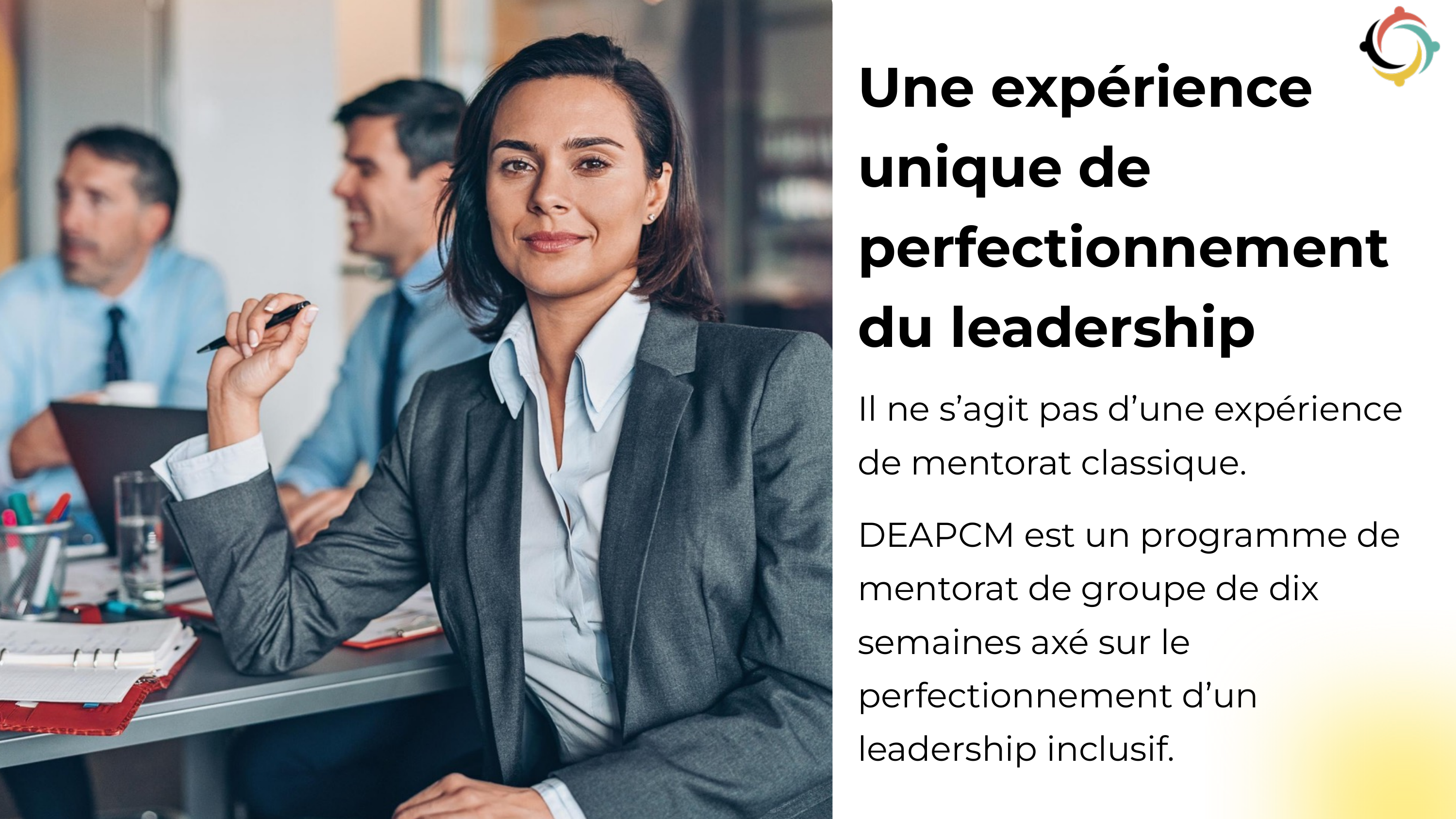

Une expérience unique de perfectionnement du leadership
Il ne s’agit pas d’une expérience de mentorat classique.

DEAPCM est un programme de mentorat de groupe de dix semaines axé sur le perfectionnement d’un leadership inclusif.